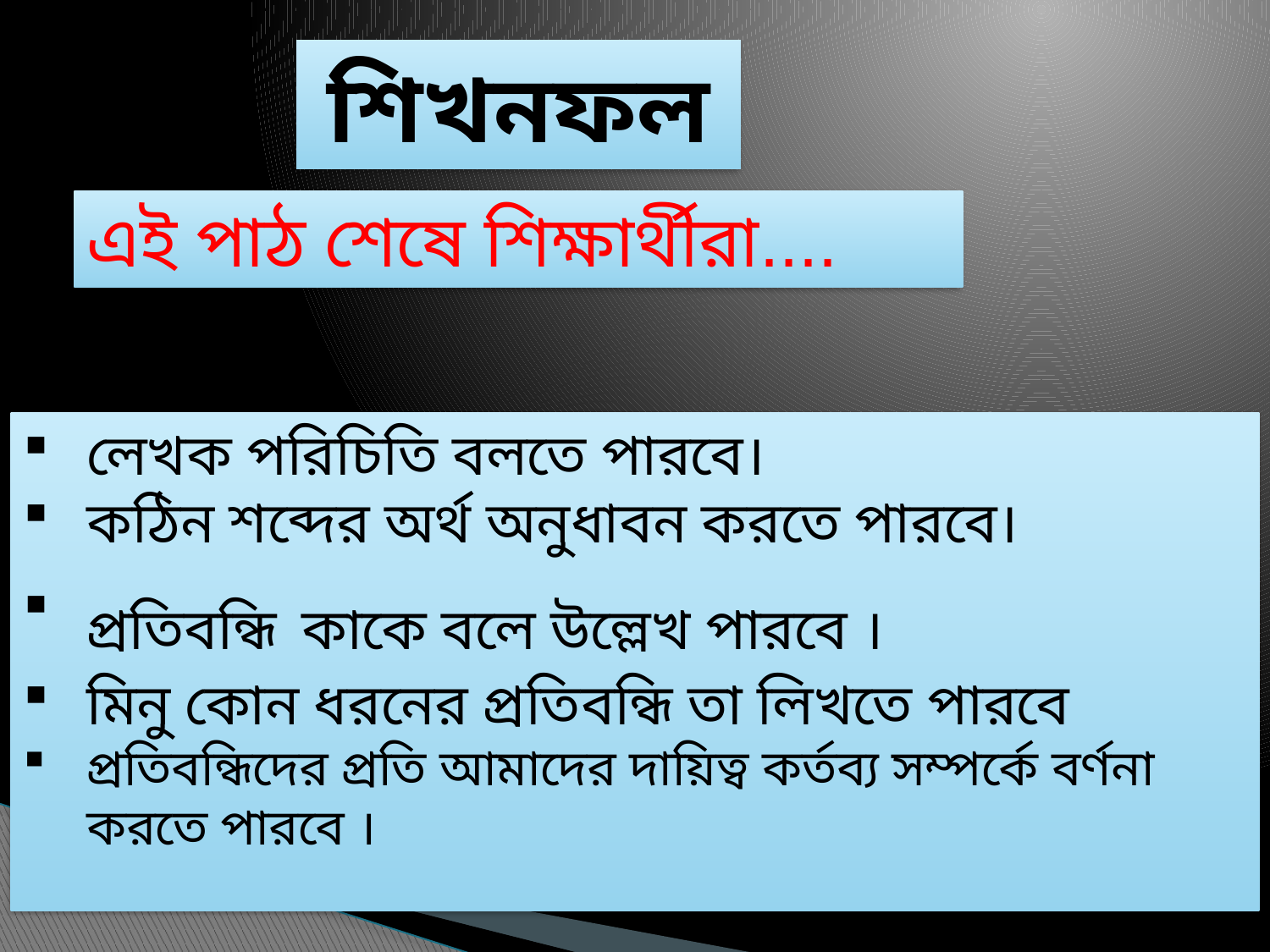

# শিখনফল
এই পাঠ শেষে শিক্ষার্থীরা....
লেখক পরিচিতি বলতে পারবে।
কঠিন শব্দের অর্থ অনুধাবন করতে পারবে।
প্রতিবন্ধি কাকে বলে উল্লেখ পারবে ।
মিনু কোন ধরনের প্রতিবন্ধি তা লিখতে পারবে
প্রতিবন্ধিদের প্রতি আমাদের দায়িত্ব কর্তব্য সম্পর্কে বর্ণনা করতে পারবে ।